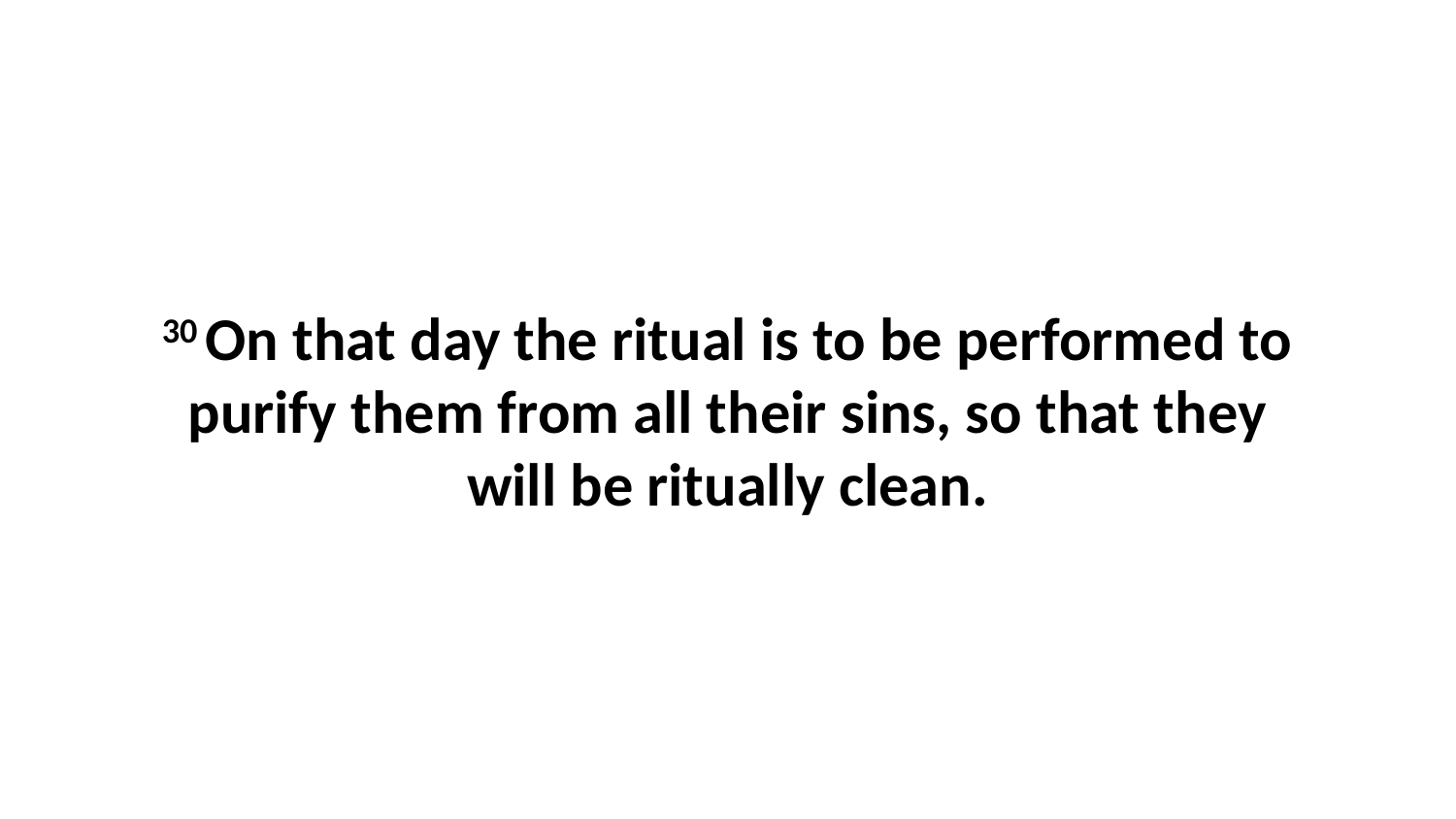

30 On that day the ritual is to be performed to purify them from all their sins, so that they will be ritually clean.